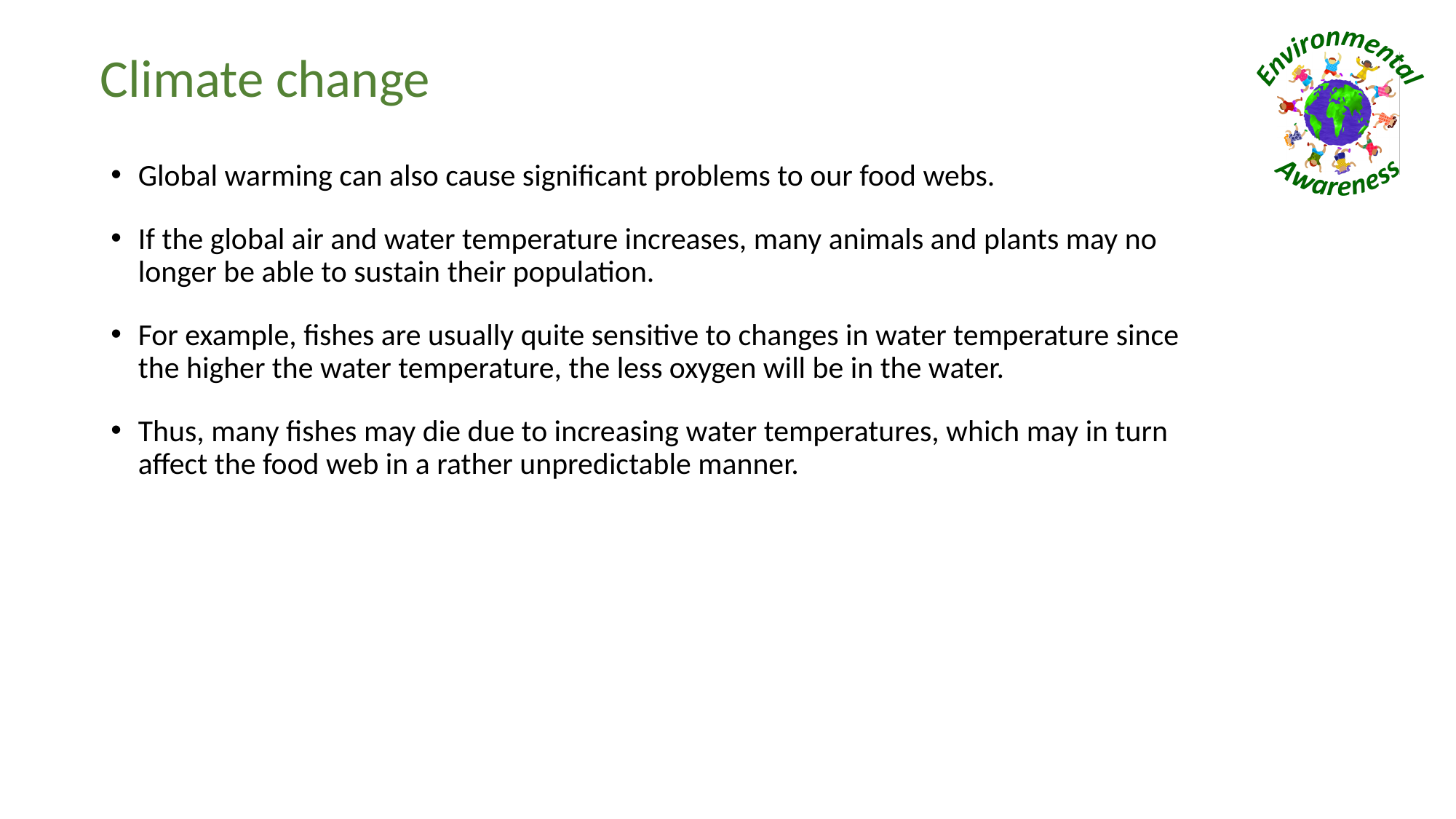

# Climate change
Global warming can also cause significant problems to our food webs.
If the global air and water temperature increases, many animals and plants may no longer be able to sustain their population.
For example, fishes are usually quite sensitive to changes in water temperature since the higher the water temperature, the less oxygen will be in the water.
Thus, many fishes may die due to increasing water temperatures, which may in turn affect the food web in a rather unpredictable manner.